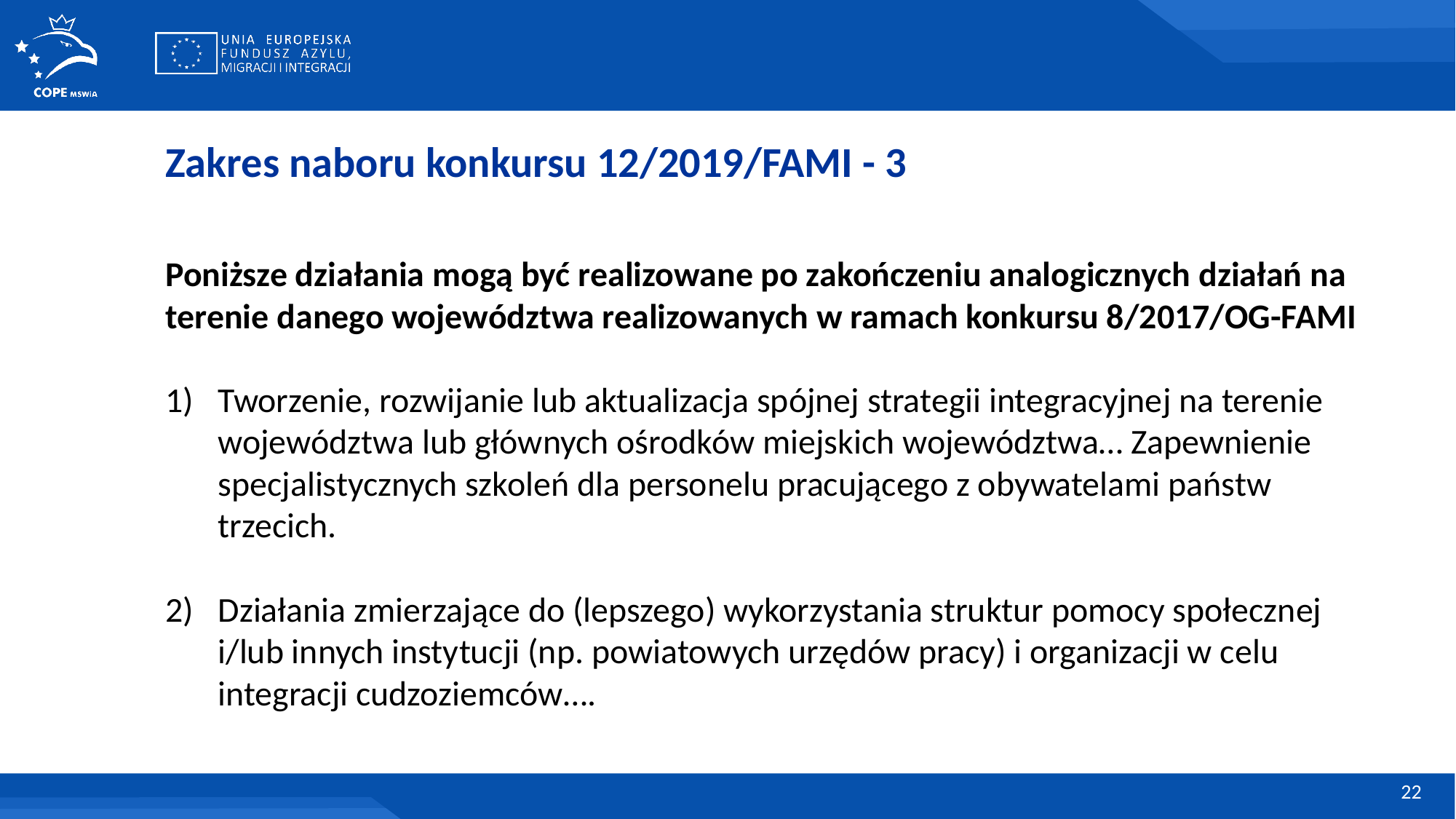

Zakres naboru konkursu 12/2019/FAMI - 3
Poniższe działania mogą być realizowane po zakończeniu analogicznych działań na terenie danego województwa realizowanych w ramach konkursu 8/2017/OG-FAMI

Tworzenie, rozwijanie lub aktualizacja spójnej strategii integracyjnej na terenie województwa lub głównych ośrodków miejskich województwa… Zapewnienie specjalistycznych szkoleń dla personelu pracującego z obywatelami państw trzecich.

Działania zmierzające do (lepszego) wykorzystania struktur pomocy społecznej i/lub innych instytucji (np. powiatowych urzędów pracy) i organizacji w celu integracji cudzoziemców….